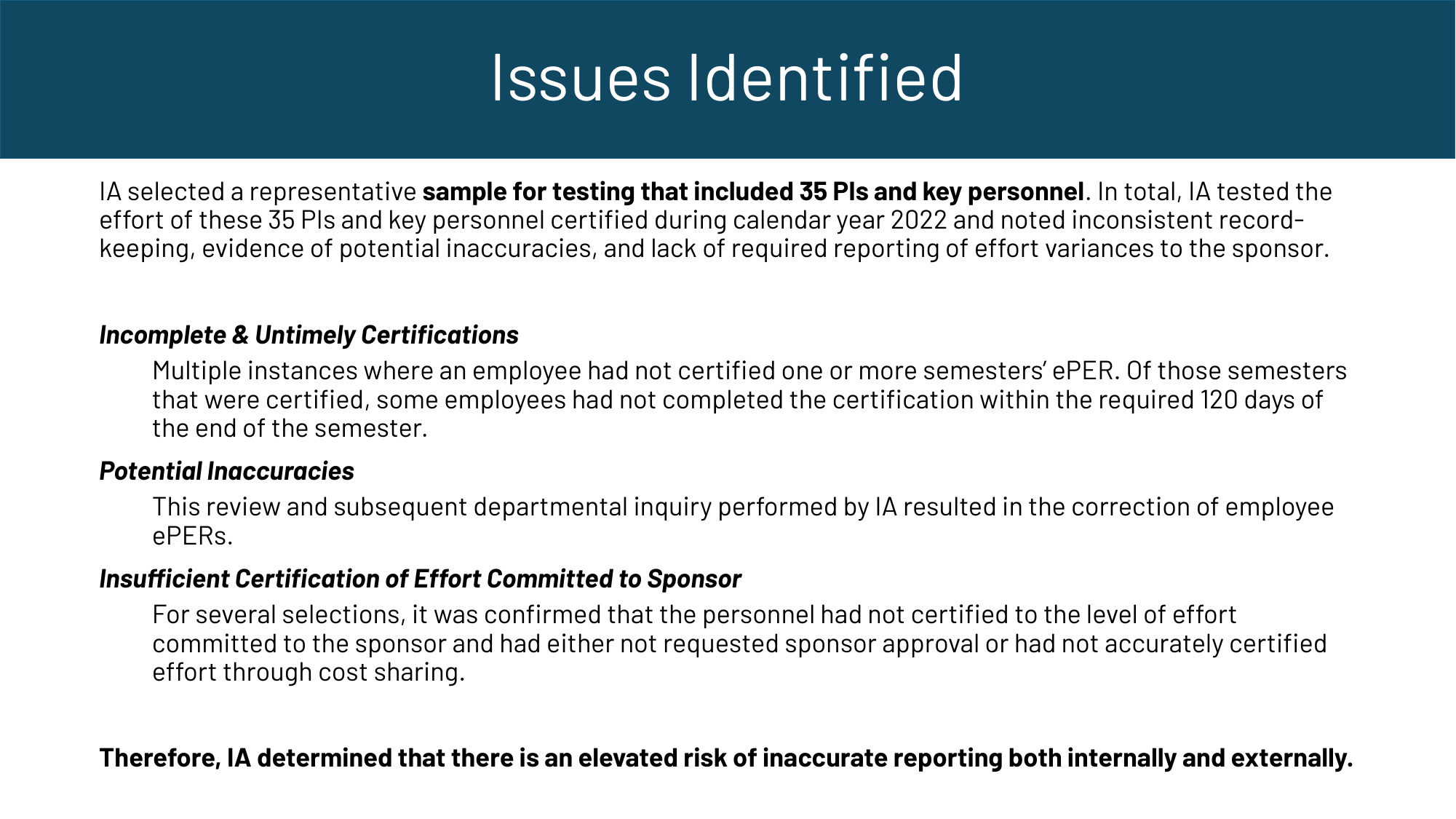

# Issues Identified
IA selected a representative sample for testing that included 35 PIs and key personnel. In total, IA tested the effort of these 35 PIs and key personnel certified during calendar year 2022 and noted inconsistent record-keeping, evidence of potential inaccuracies, and lack of required reporting of effort variances to the sponsor.

Incomplete & Untimely Certifications
Multiple instances where an employee had not certified one or more semesters’ ePER. Of those semesters that were certified, some employees had not completed the certification within the required 120 days of the end of the semester.
Potential Inaccuracies
This review and subsequent departmental inquiry performed by IA resulted in the correction of employee ePERs.
Insufficient Certification of Effort Committed to Sponsor
For several selections, it was confirmed that the personnel had not certified to the level of effort committed to the sponsor and had either not requested sponsor approval or had not accurately certified effort through cost sharing.

Therefore, IA determined that there is an elevated risk of inaccurate reporting both internally and externally.